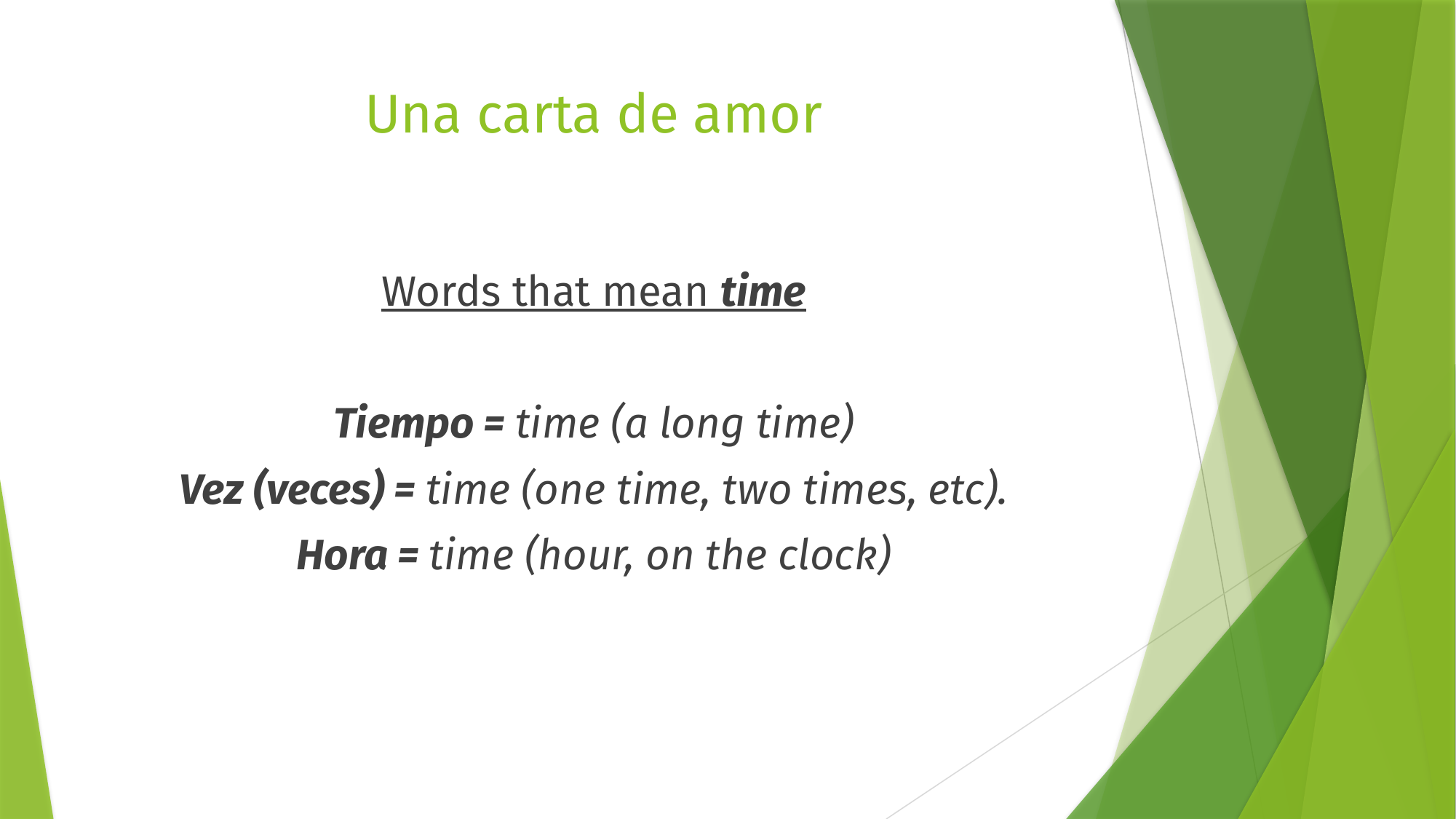

# Una carta de amor
Words that mean time

Tiempo = time (a long time)
Vez (veces) = time (one time, two times, etc).
Hora = time (hour, on the clock)